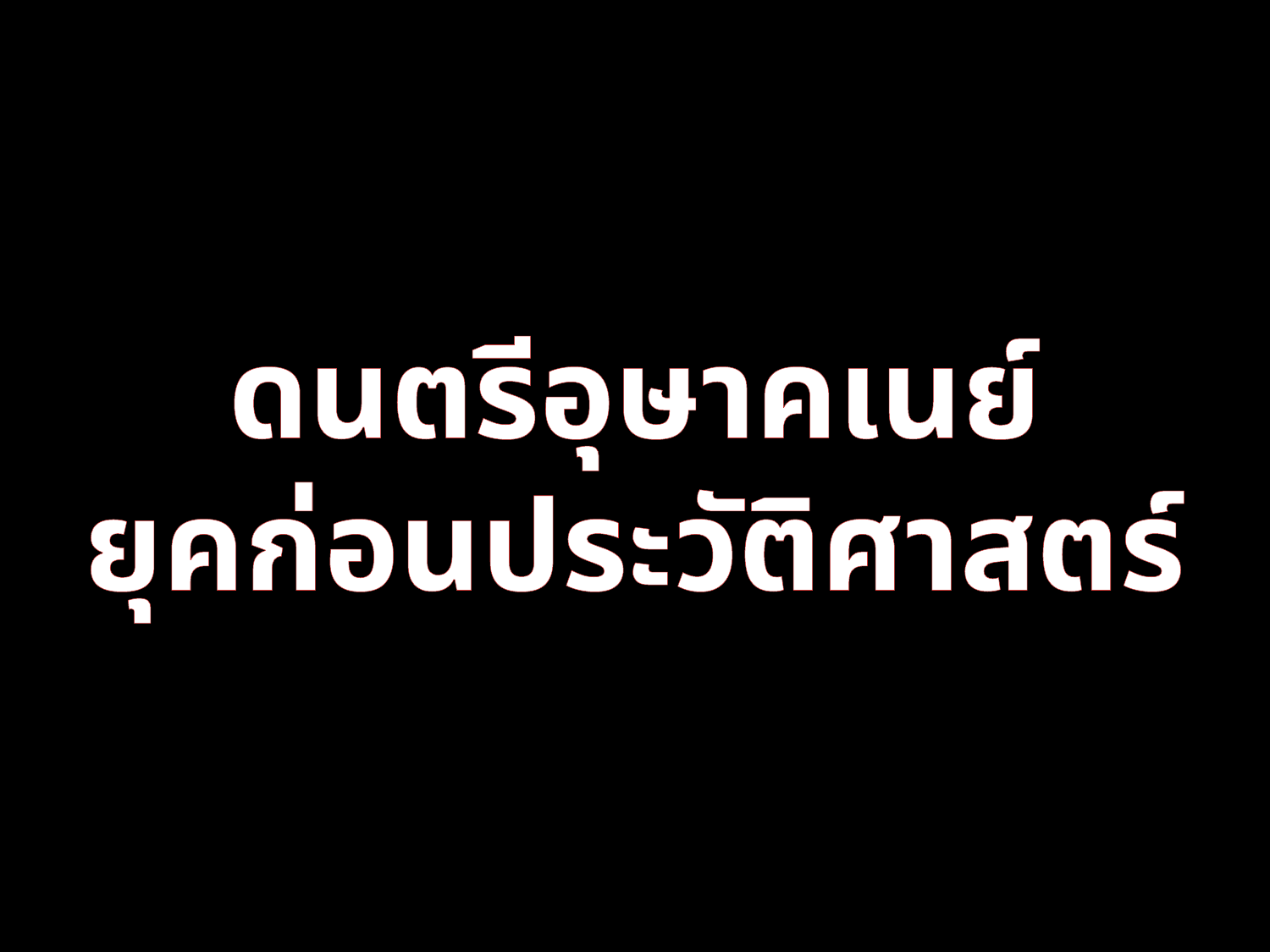

# ดนตรีอุษาคเนย์ ยุคก่อนประวัติศาสตร์